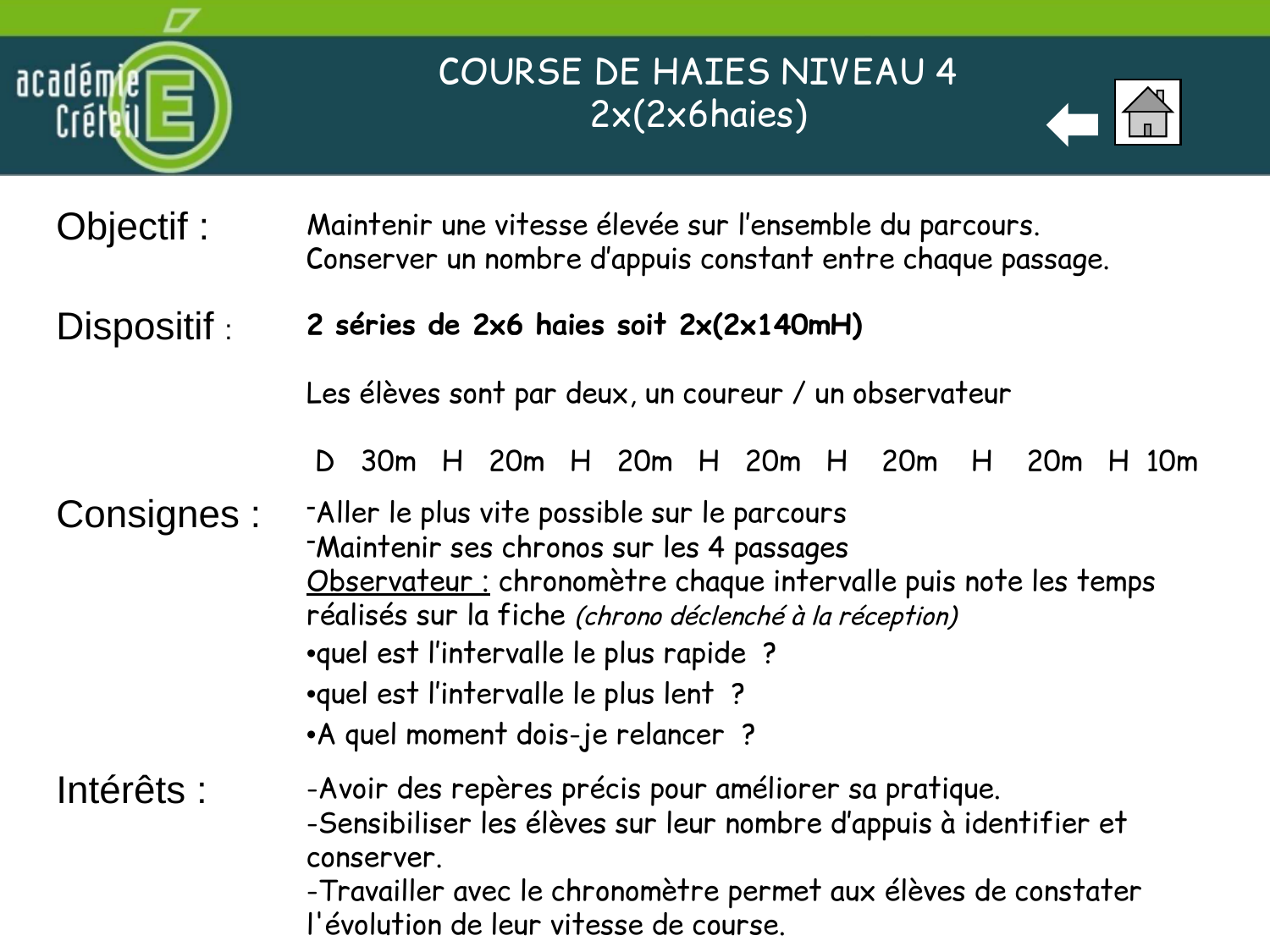

COURSE DE HAIES NIVEAU 4
2x(2x6haies)

| Objectif : | Maintenir une vitesse élevée sur l’ensemble du parcours. Conserver un nombre d’appuis constant entre chaque passage. |
| --- | --- |
| Dispositif : | 2 séries de 2x6 haies soit 2x(2x140mH) Les élèves sont par deux, un coureur / un observateur D 30m H 20m H 20m H 20m H 20m H 20m H 10m |
| Consignes : | Aller le plus vite possible sur le parcours Maintenir ses chronos sur les 4 passages Observateur : chronomètre chaque intervalle puis note les temps réalisés sur la fiche (chrono déclenché à la réception) quel est l’intervalle le plus rapide  ? quel est l’intervalle le plus lent  ? A quel moment dois-je relancer  ? |
| Intérêts : | -Avoir des repères précis pour améliorer sa pratique. -Sensibiliser les élèves sur leur nombre d’appuis à identifier et conserver. -Travailler avec le chronomètre permet aux élèves de constater l'évolution de leur vitesse de course. |